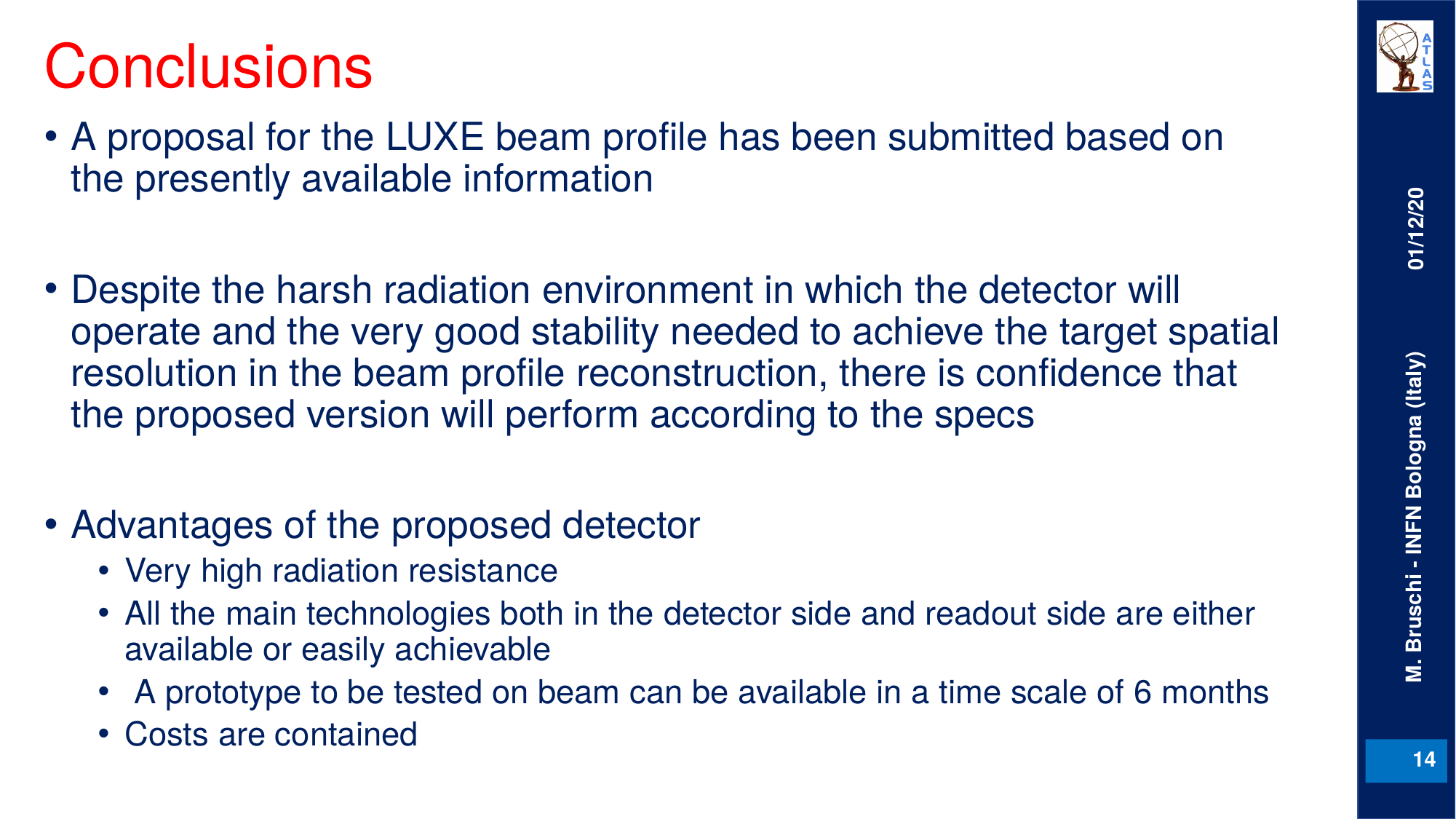

# Conclusions
A proposal for the LUXE beam profile has been submitted based on the presently available information

Despite the harsh radiation environment in which the detector will operate and the very good stability needed to achieve the target spatial resolution in the beam profile reconstruction, there is confidence that the proposed version will perform according to the specs

Advantages of the proposed detector
Very high radiation resistance
All the main technologies both in the detector side and readout side are either available or easily achievable
 A prototype to be tested on beam can be available in a time scale of 6 months
Costs are contained
01/12/20
M. Bruschi - INFN Bologna (Italy)
14